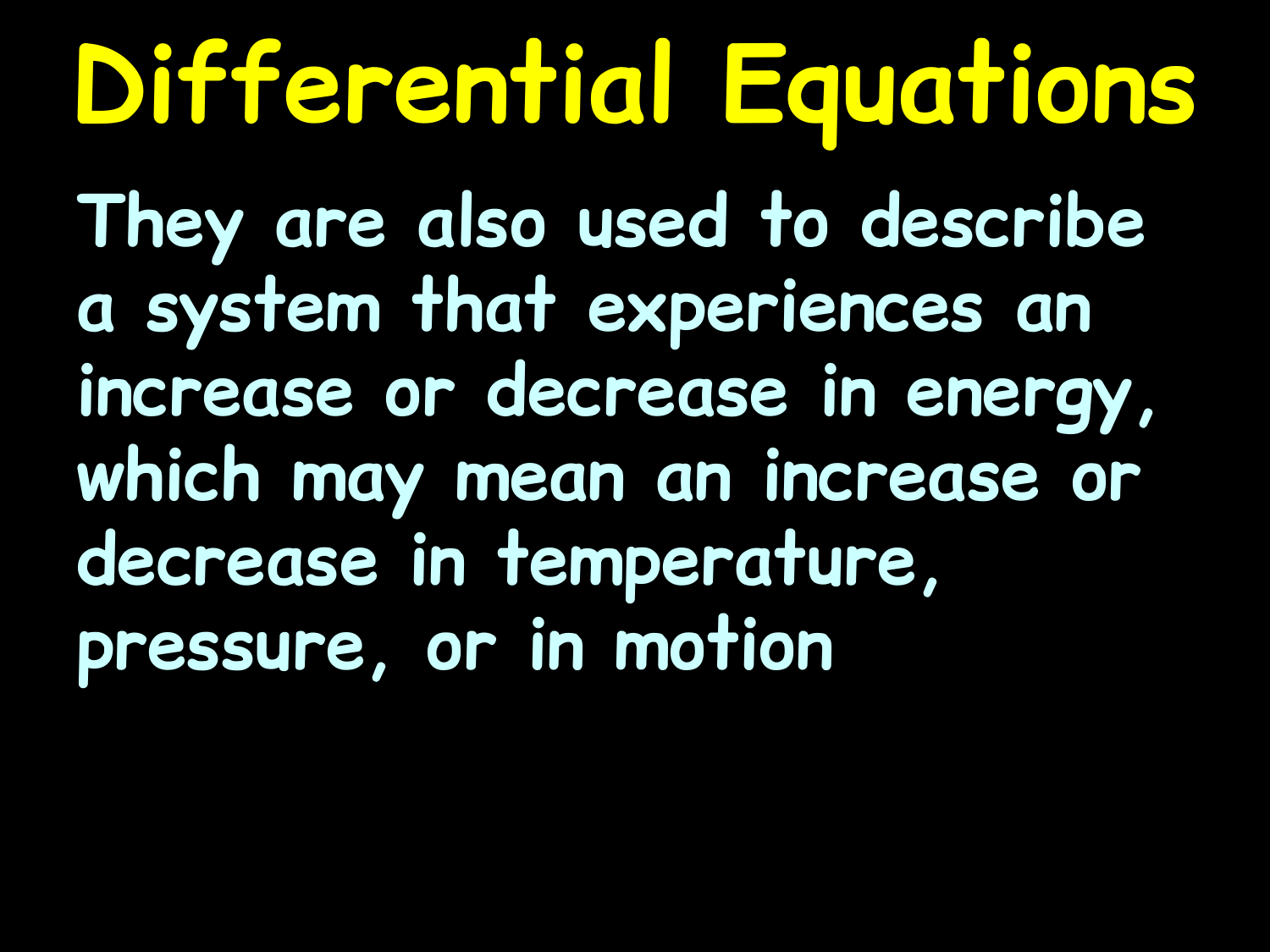

# Differential Equations
They are also used to describe a system that experiences an increase or decrease in energy, which may mean an increase or decrease in temperature, pressure, or in motion